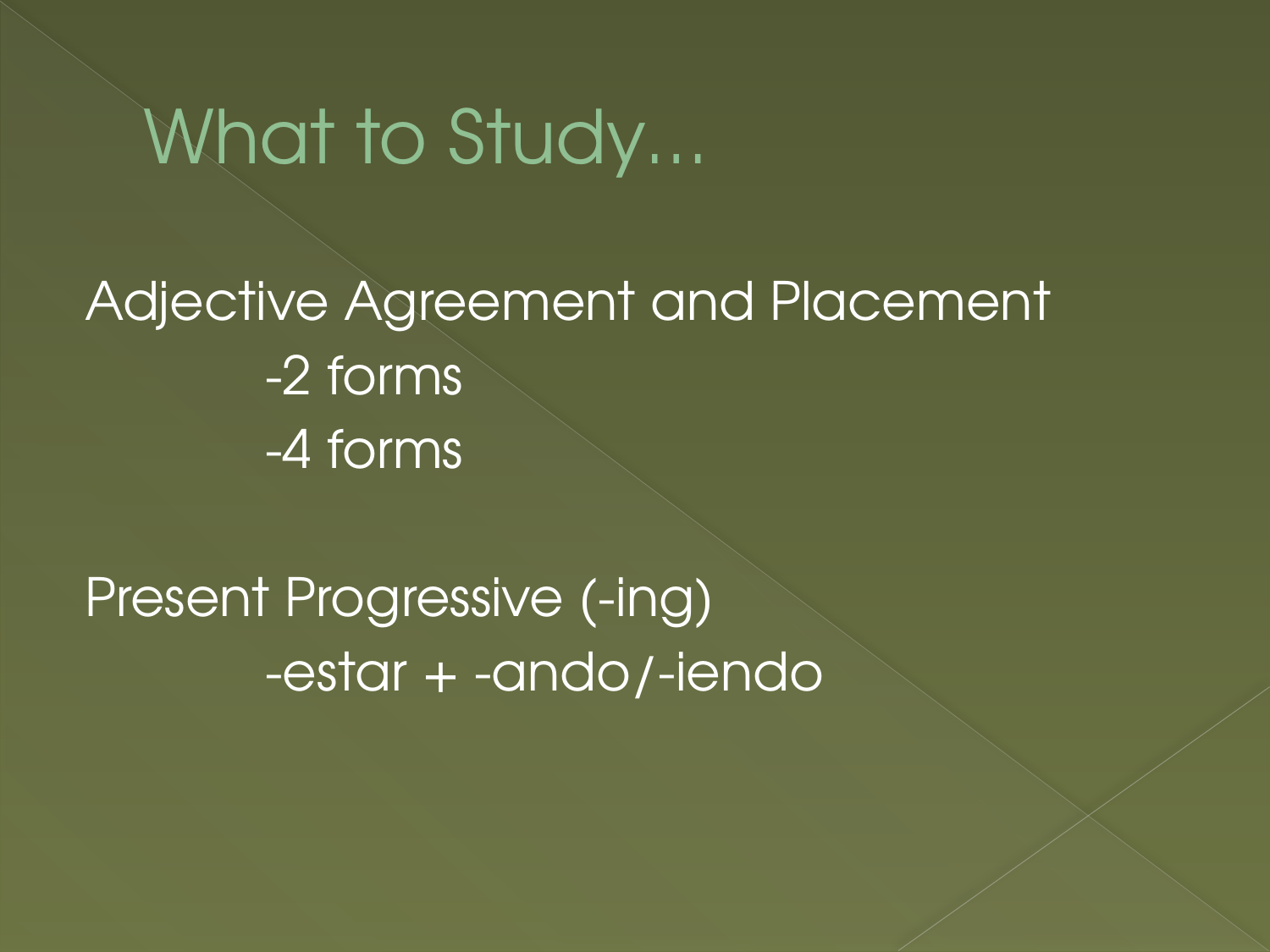

# What to Study…
Adjective Agreement and Placement
		-2 forms
		-4 forms

Present Progressive (-ing)
		-estar + -ando/-iendo